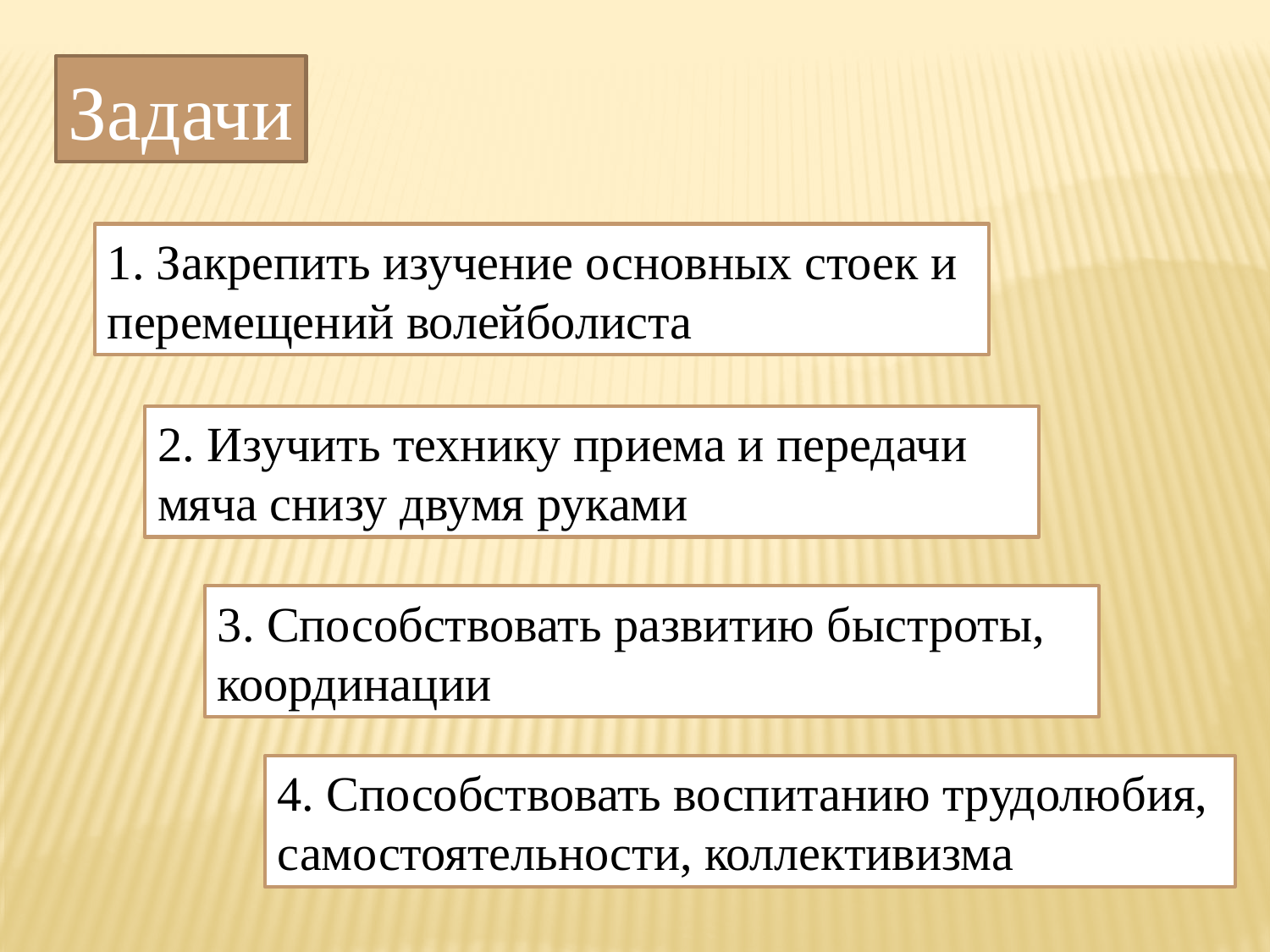

Задачи
1. Закрепить изучение основных стоек и перемещений волейболиста
2. Изучить технику приема и передачи мяча снизу двумя руками
3. Способствовать развитию быстроты, координации
4. Способствовать воспитанию трудолюбия, самостоятельности, коллективизма